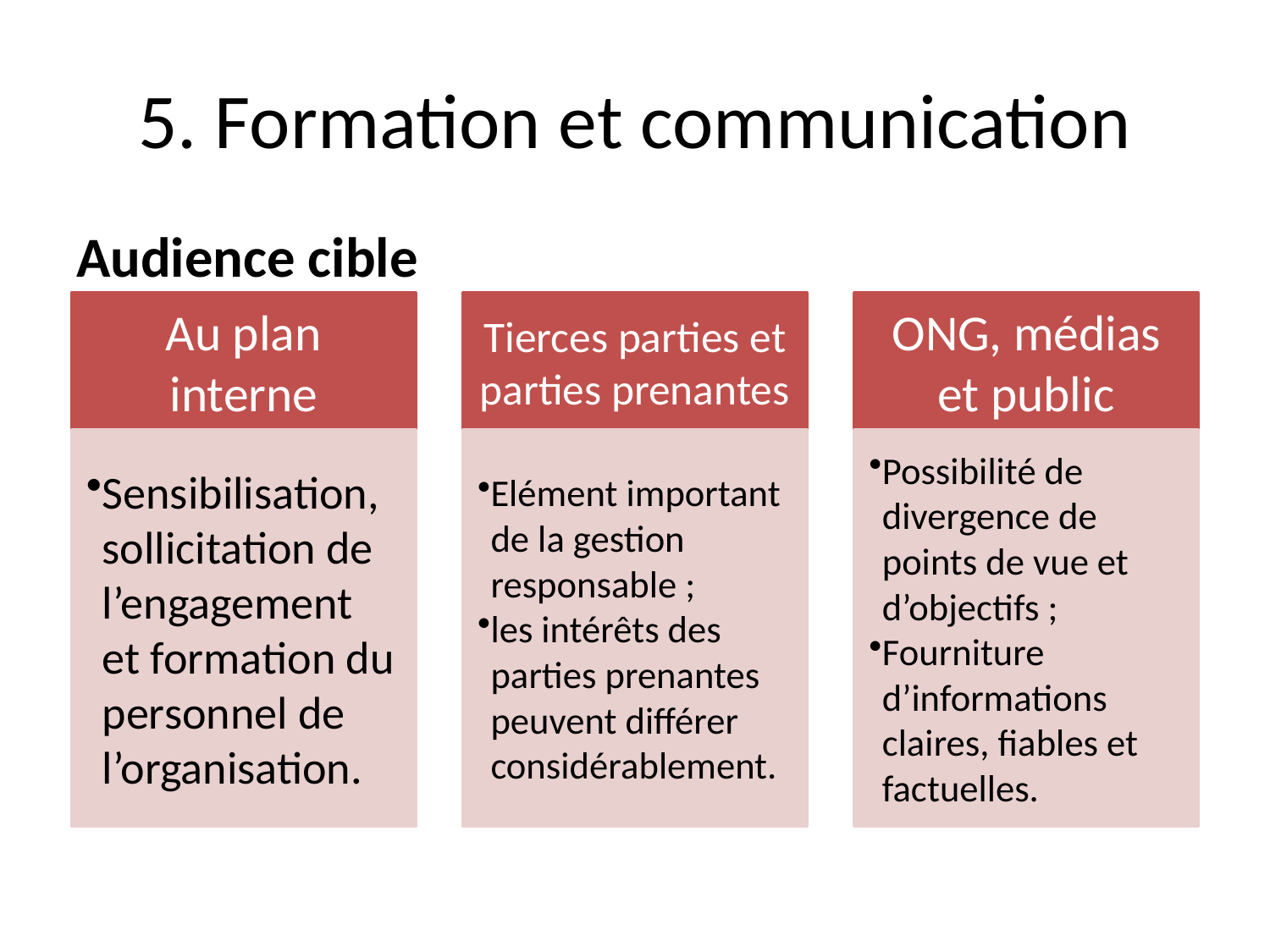

# 5. Formation et communication
Audience cible
Au plan interne
Sensibilisation, sollicitation de l’engagement et formation du personnel de l’organisation.
Tierces parties et parties prenantes
Elément important de la gestion responsable ;
les intérêts des parties prenantes peuvent différer considérablement.
ONG, médias et public
Possibilité de divergence de points de vue et d’objectifs ;
Fourniture d’informations claires, fiables et factuelles.